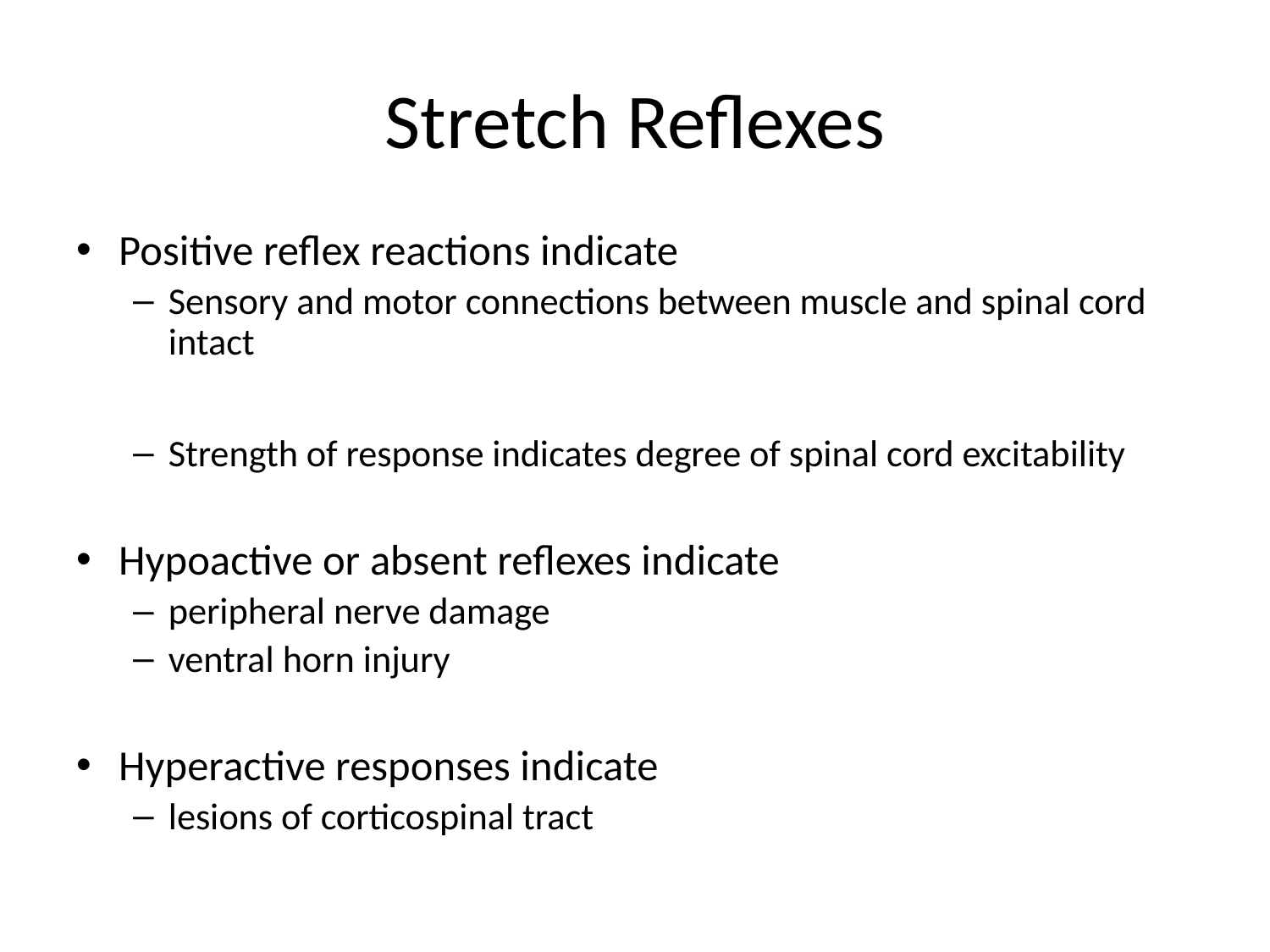

# Stretch Reflexes
Positive reflex reactions indicate
Sensory and motor connections between muscle and spinal cord intact

Strength of response indicates degree of spinal cord excitability

Hypoactive or absent reflexes indicate
peripheral nerve damage
ventral horn injury

Hyperactive responses indicate
lesions of corticospinal tract